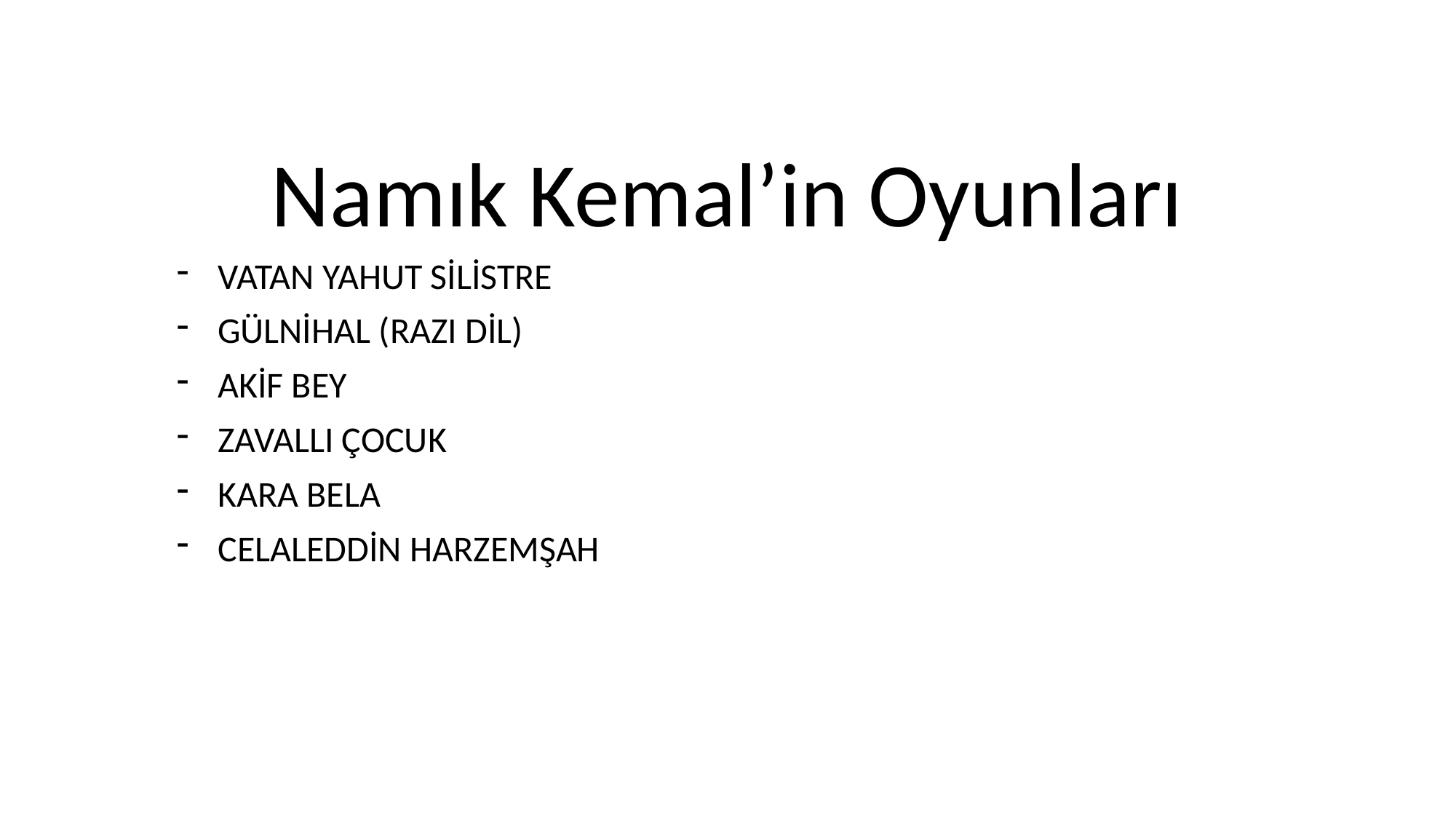

# Namık Kemal’in Oyunları
VATAN YAHUT SİLİSTRE
GÜLNİHAL (RAZI DİL)
AKİF BEY
ZAVALLI ÇOCUK
KARA BELA
CELALEDDİN HARZEMŞAH